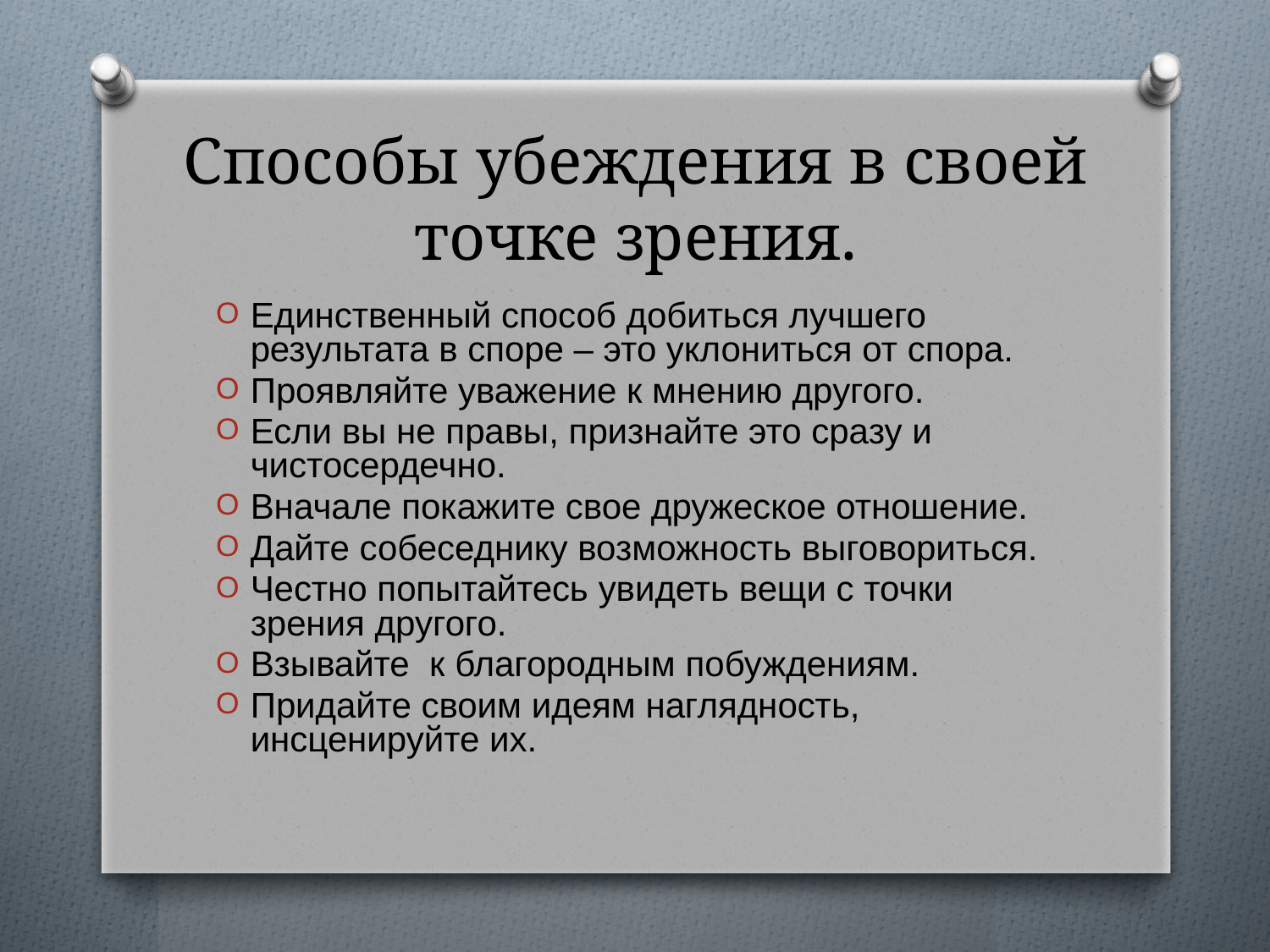

# Способы убеждения в своей точке зрения.
Единственный способ добиться лучшего результата в споре – это уклониться от спора.
Проявляйте уважение к мнению другого.
Если вы не правы, признайте это сразу и чистосердечно.
Вначале покажите свое дружеское отношение.
Дайте собеседнику возможность выговориться.
Честно попытайтесь увидеть вещи с точки зрения другого.
Взывайте  к благородным побуждениям.
Придайте своим идеям наглядность, инсценируйте их.